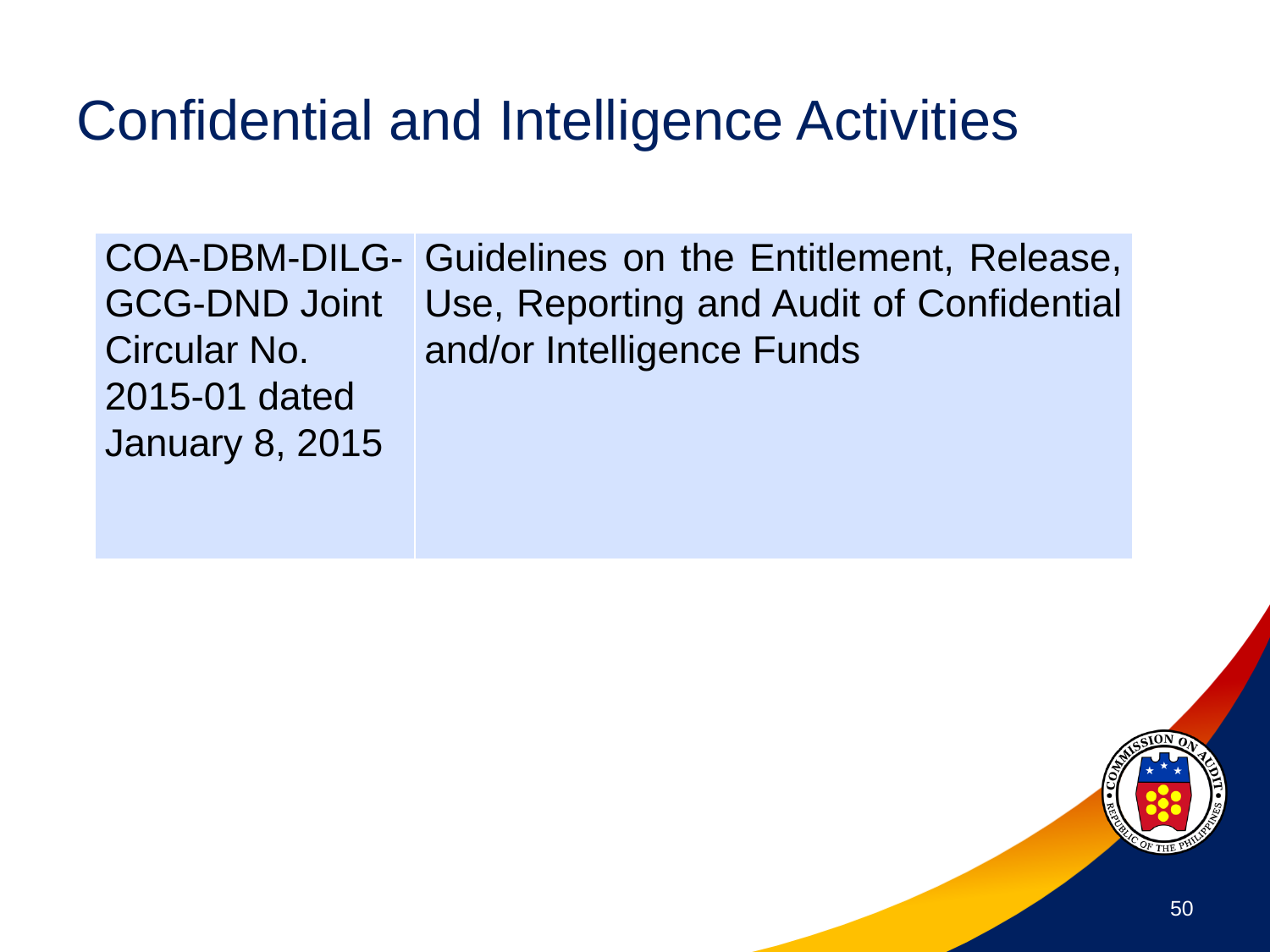

# Confidential and Intelligence Activities
| COA-DBM-DILG-GCG-DND Joint Circular No. 2015-01 dated January 8, 2015 | Guidelines on the Entitlement, Release, Use, Reporting and Audit of Confidential and/or Intelligence Funds |
| --- | --- |
50